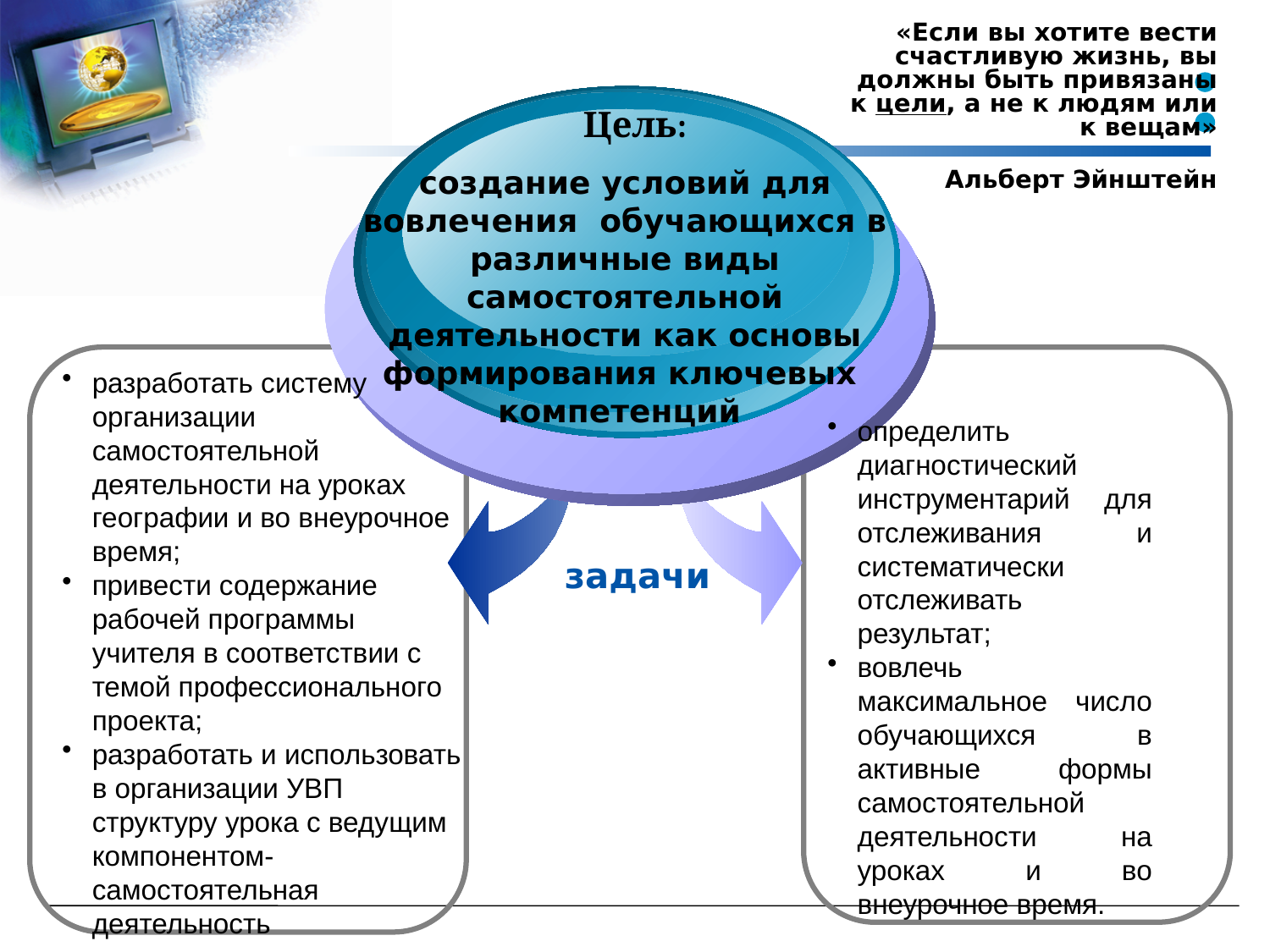

# задачи
«Если вы хотите вести счастливую жизнь, вы должны быть привязаны к цели, а не к людям или к вещам»
Альберт Эйнштейн

Цель:
создание условий для вовлечения  обучающихся в различные виды самостоятельной деятельности как основы формирования ключевых  компетенций

разработать систему организации самостоятельной деятельности на уроках географии и во внеурочное время;
привести содержание рабочей программы учителя в соответствии с темой профессионального проекта;
разработать и использовать в организации УВП структуру урока с ведущим компонентом-самостоятельная деятельность

определить диагностический инструментарий для отслеживания и систематически отслеживать результат;
вовлечь максимальное число обучающихся в активные формы самостоятельной деятельности на уроках и во внеурочное время.